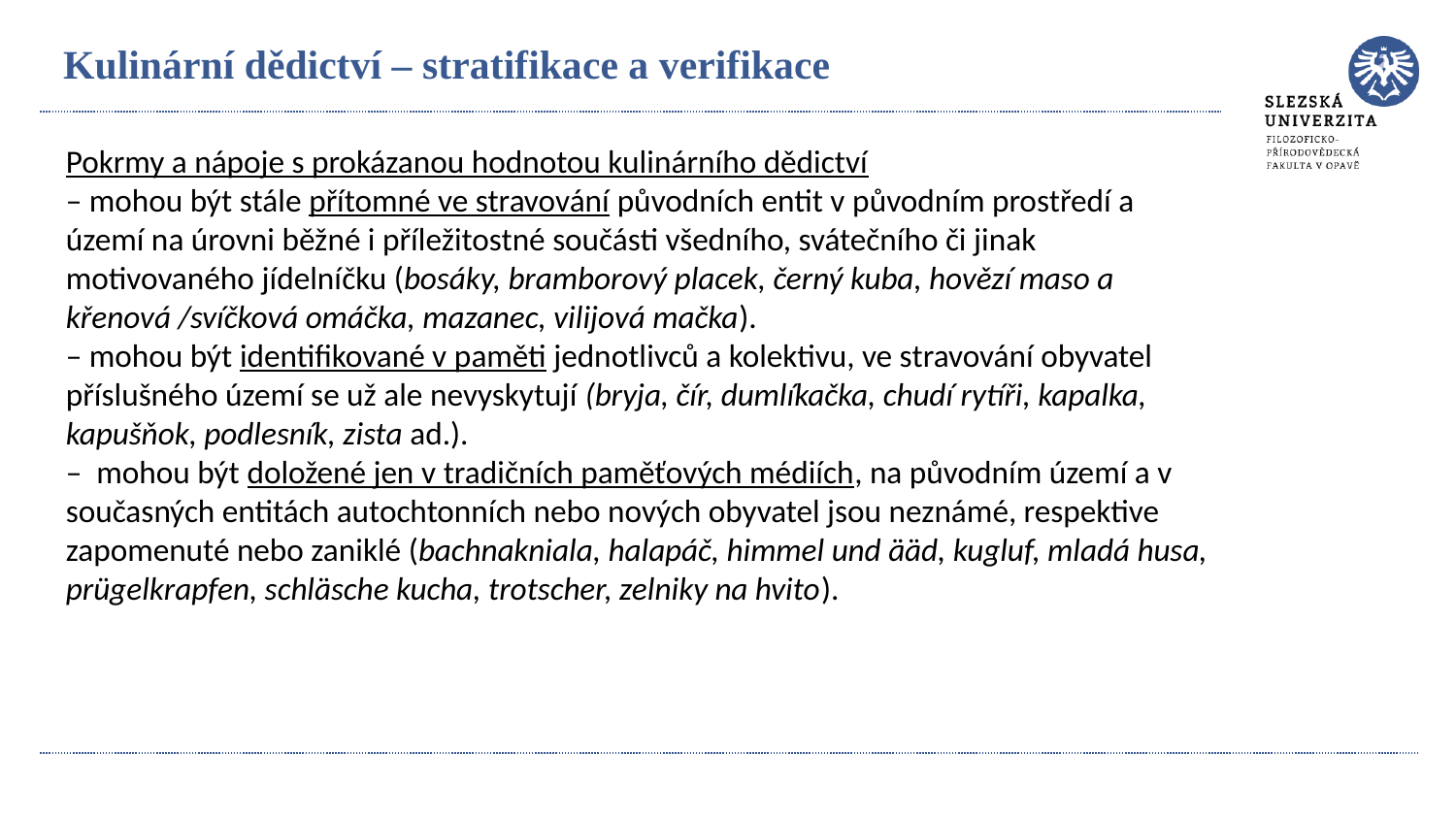

# Kulinární dědictví – stratifikace a verifikace
Pokrmy a nápoje s prokázanou hodnotou kulinárního dědictví
– mohou být stále přítomné ve stravování původních entit v původním prostředí a území na úrovni běžné i příležitostné součásti všedního, svátečního či jinak motivovaného jídelníčku (bosáky, bramborový placek, černý kuba, hovězí maso a křenová /svíčková omáčka, mazanec, vilijová mačka).
– mohou být identifikované v paměti jednotlivců a kolektivu, ve stravování obyvatel příslušného území se už ale nevyskytují (bryja, čír, dumlíkačka, chudí rytíři, kapalka, kapušňok, podlesník, zista ad.).
–  mohou být doložené jen v tradičních paměťových médiích, na původním území a v současných entitách autochtonních nebo nových obyvatel jsou neznámé, respektive zapomenuté nebo zaniklé (bachnakniala, halapáč, himmel und ääd, kugluf, mladá husa, prügelkrapfen, schläsche kucha, trotscher, zelniky na hvito).